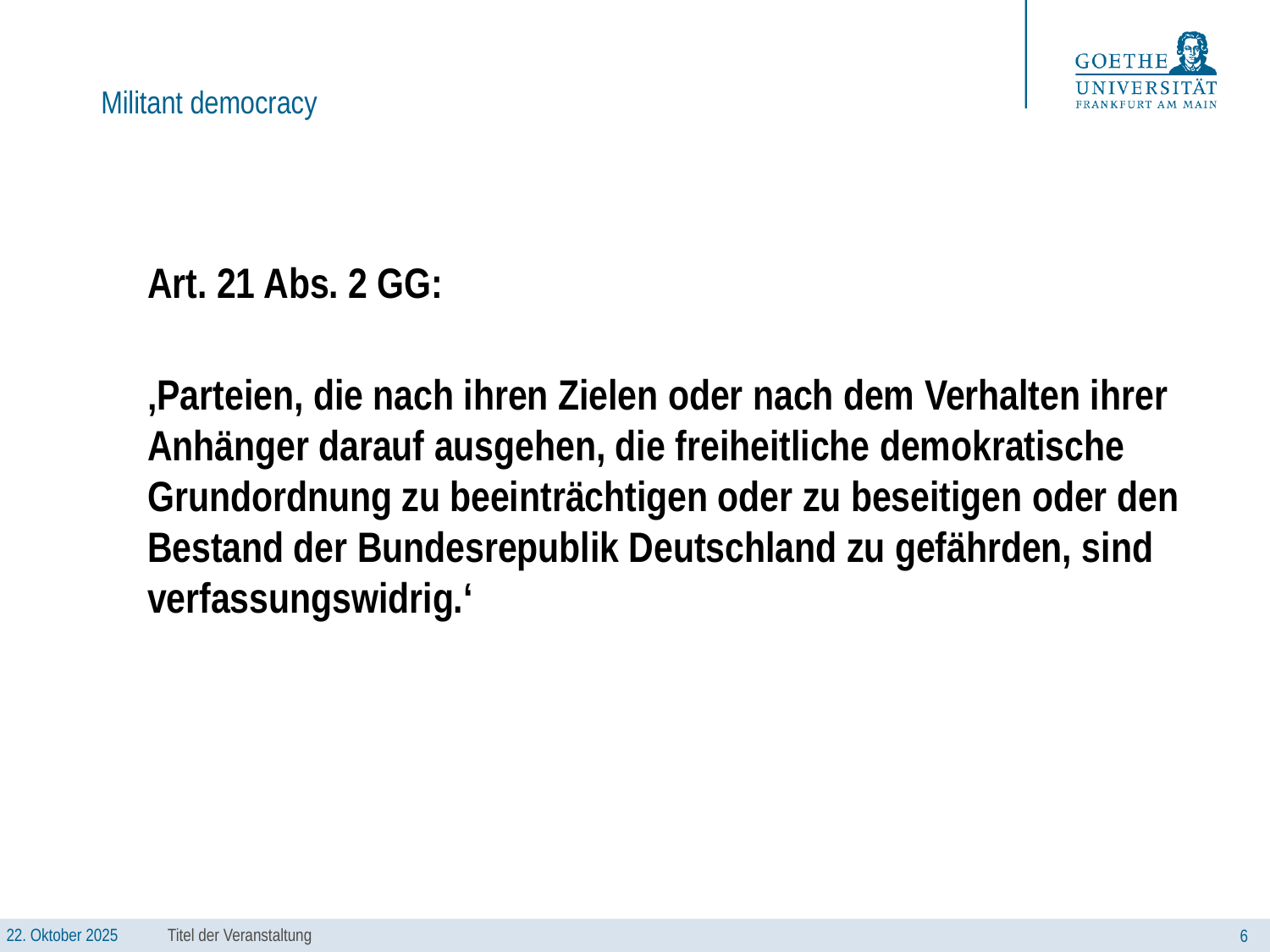

# Militant democracy

	Art. 21 Abs. 2 GG:

	‚Parteien, die nach ihren Zielen oder nach dem Verhalten ihrer Anhänger darauf ausgehen, die freiheitliche demokratische Grundordnung zu beeinträchtigen oder zu beseitigen oder den Bestand der Bundesrepublik Deutschland zu gefährden, sind verfassungswidrig.‘

Titel der Veranstaltung
6